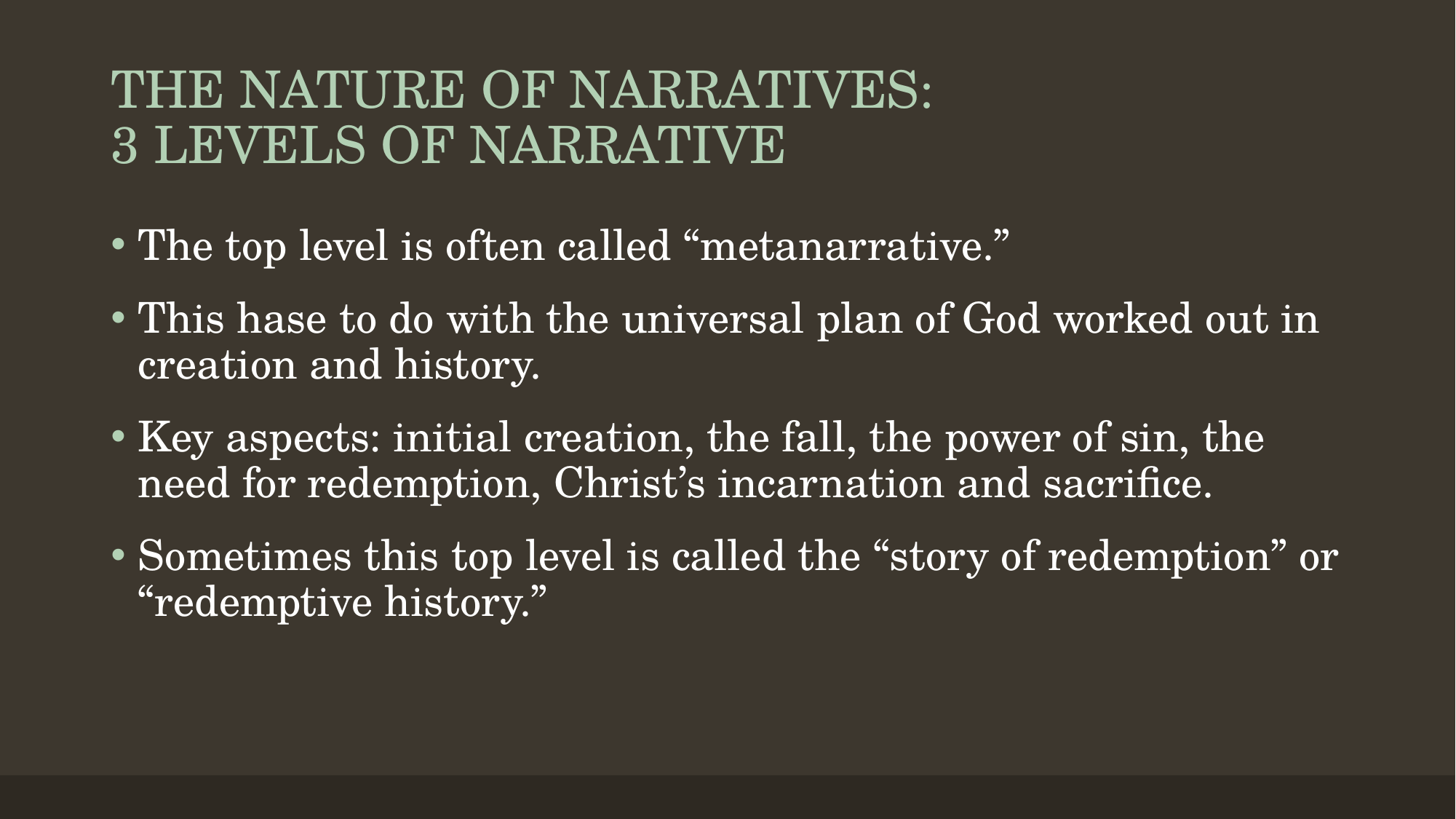

# THE NATURE OF NARRATIVES: 3 LEVELS OF NARRATIVE
The top level is often called “metanarrative.”
This hase to do with the universal plan of God worked out in creation and history.
Key aspects: initial creation, the fall, the power of sin, the need for redemption, Christ’s incarnation and sacrifice.
Sometimes this top level is called the “story of redemption” or “redemptive history.”